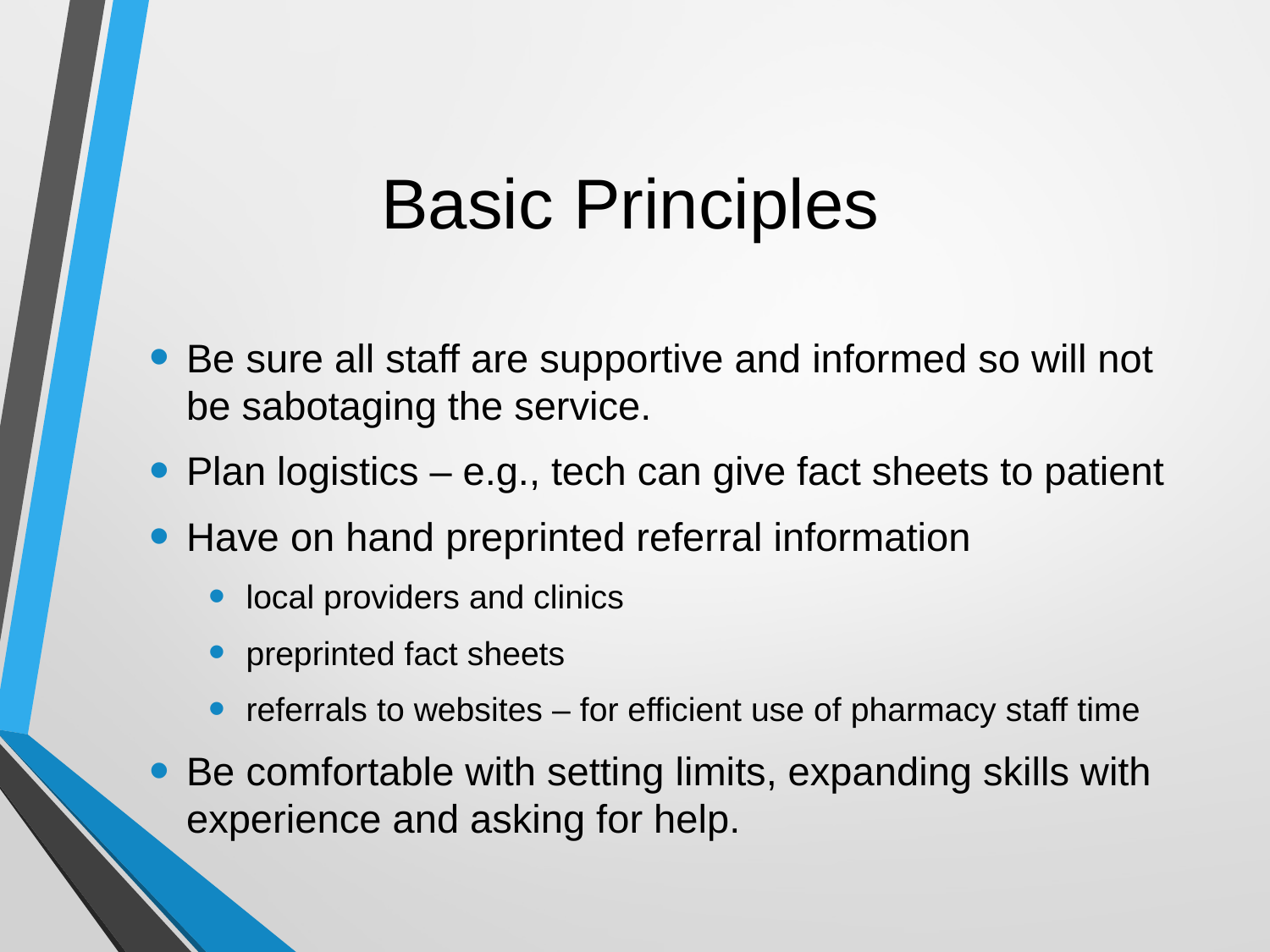

# Basic Principles
Be sure all staff are supportive and informed so will not be sabotaging the service.
Plan logistics – e.g., tech can give fact sheets to patient
Have on hand preprinted referral information
local providers and clinics
preprinted fact sheets
referrals to websites – for efficient use of pharmacy staff time
Be comfortable with setting limits, expanding skills with experience and asking for help.